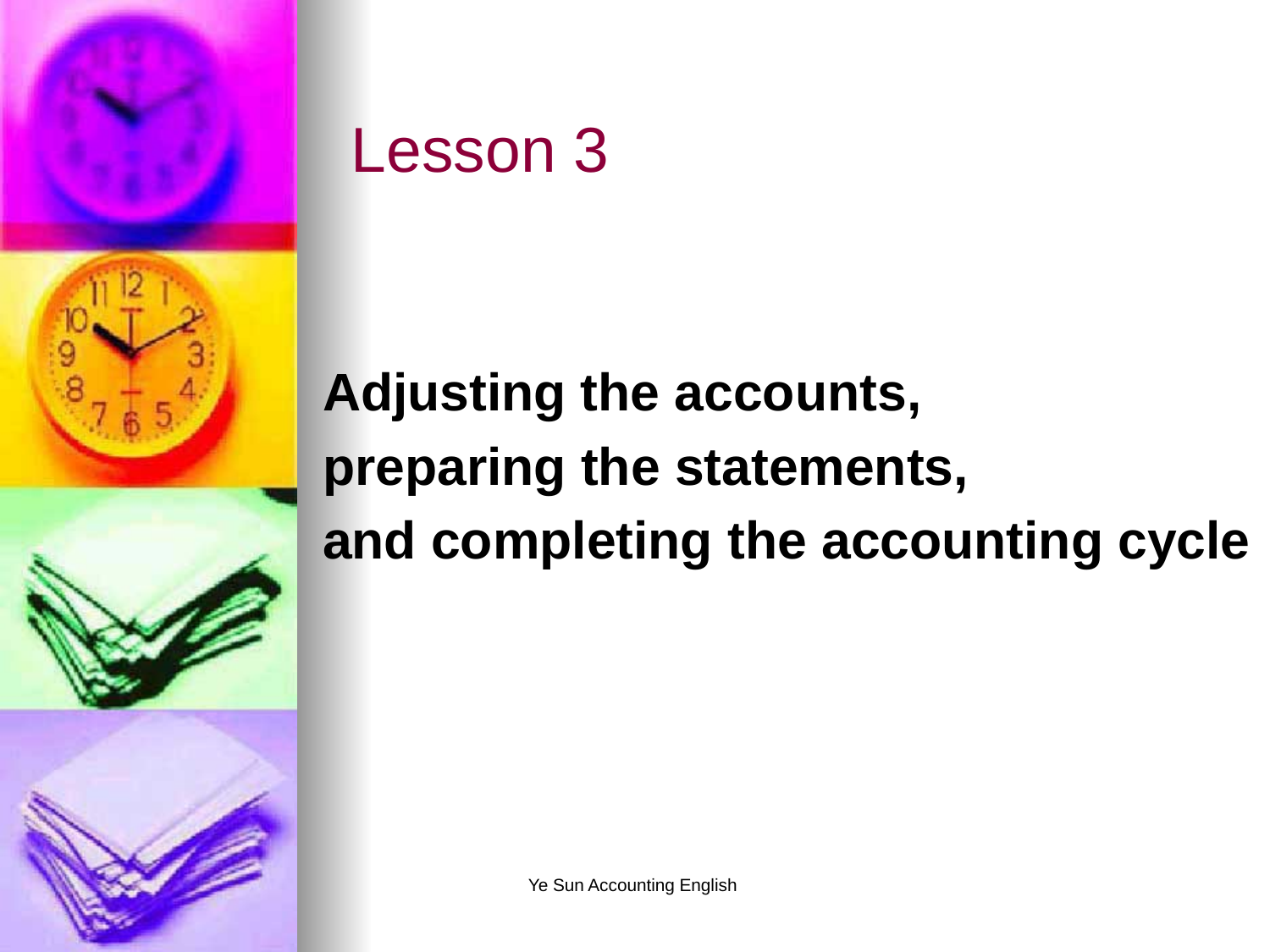

# Lesson 3
Adjusting the accounts,
preparing the statements,
and completing the accounting cycle
Ye Sun Accounting English
1